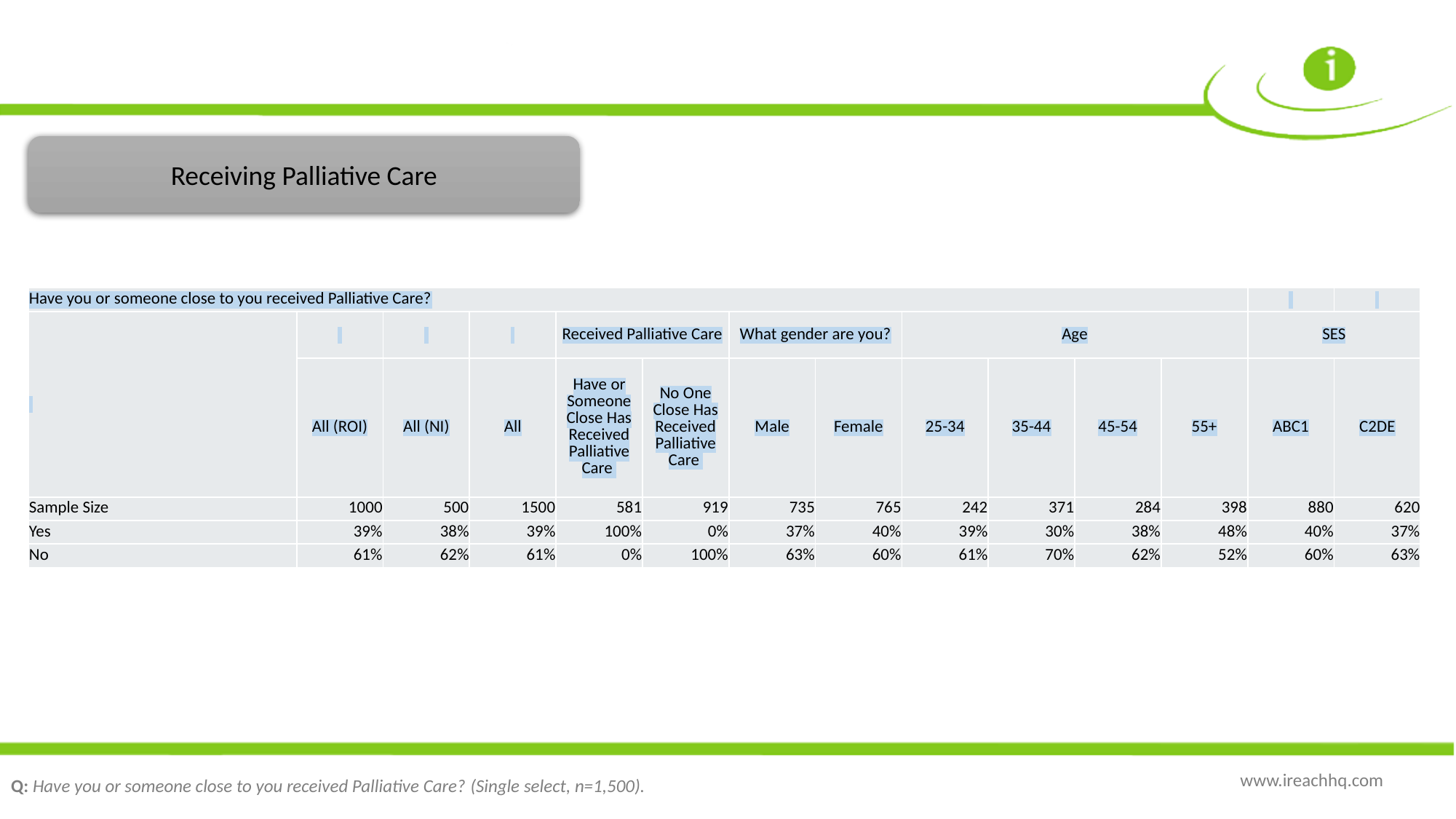

Receiving Palliative Care
| Have you or someone close to you received Palliative Care? |  |  |  |  |  |  |  |  |  |  |  |  |  |
| --- | --- | --- | --- | --- | --- | --- | --- | --- | --- | --- | --- | --- | --- |
|  |  |  |  | Received Palliative Care |  | What gender are you? |  | Age |  |  |  | SES |  |
|  | All (ROI) | All (NI) | All | Have or Someone Close Has Received Palliative Care | No One Close Has Received Palliative Care | Male | Female | 25-34 | 35-44 | 45-54 | 55+ | ABC1 | C2DE |
| Sample Size | 1000 | 500 | 1500 | 581 | 919 | 735 | 765 | 242 | 371 | 284 | 398 | 880 | 620 |
| Yes | 39% | 38% | 39% | 100% | 0% | 37% | 40% | 39% | 30% | 38% | 48% | 40% | 37% |
| No | 61% | 62% | 61% | 0% | 100% | 63% | 60% | 61% | 70% | 62% | 52% | 60% | 63% |
Q: Have you or someone close to you received Palliative Care? (Single select, n=1,500).